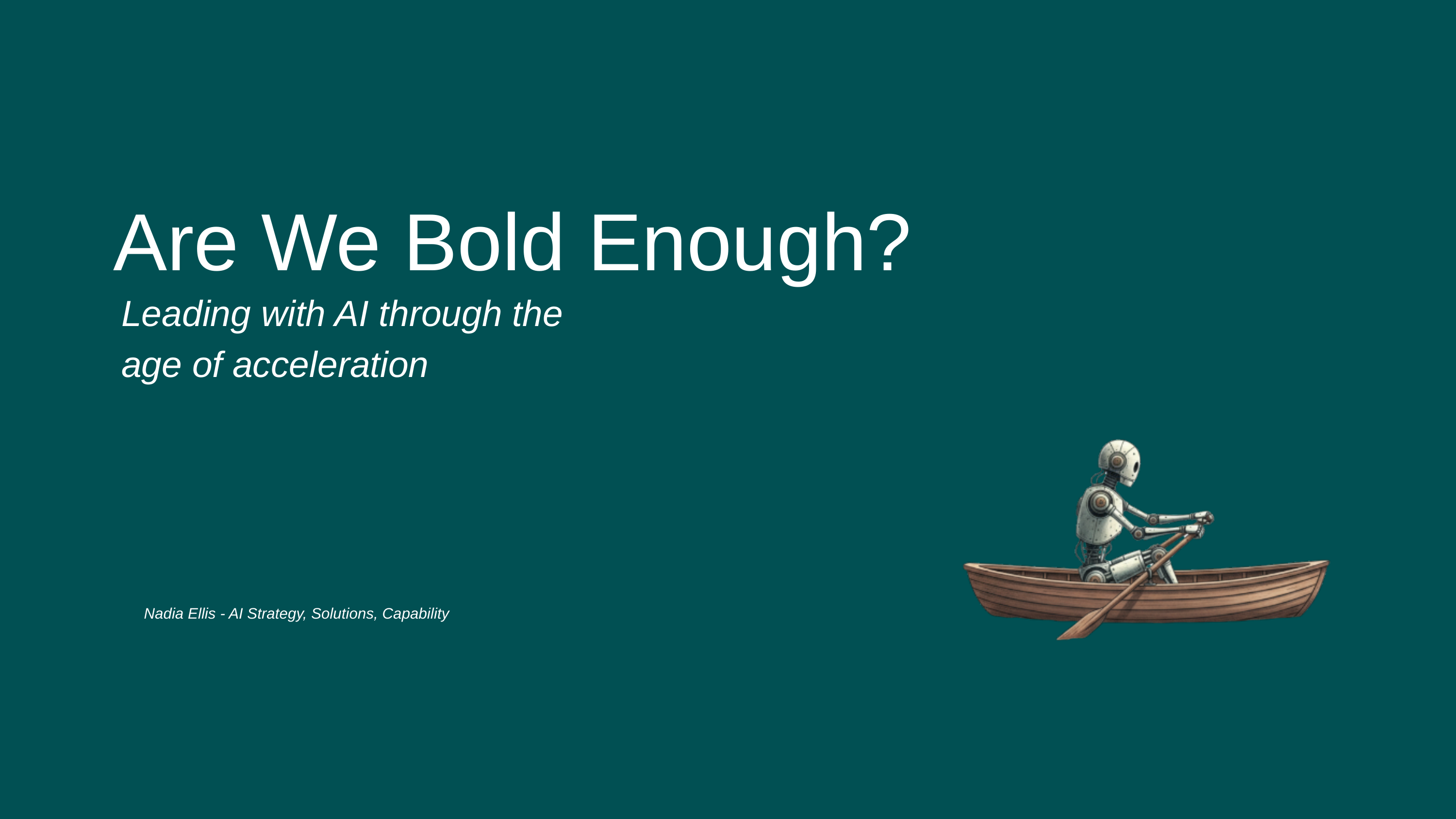

Are We Bold Enough?

Leading with AI through the age of acceleration

Nadia Ellis - AI Strategy, Solutions, Capability